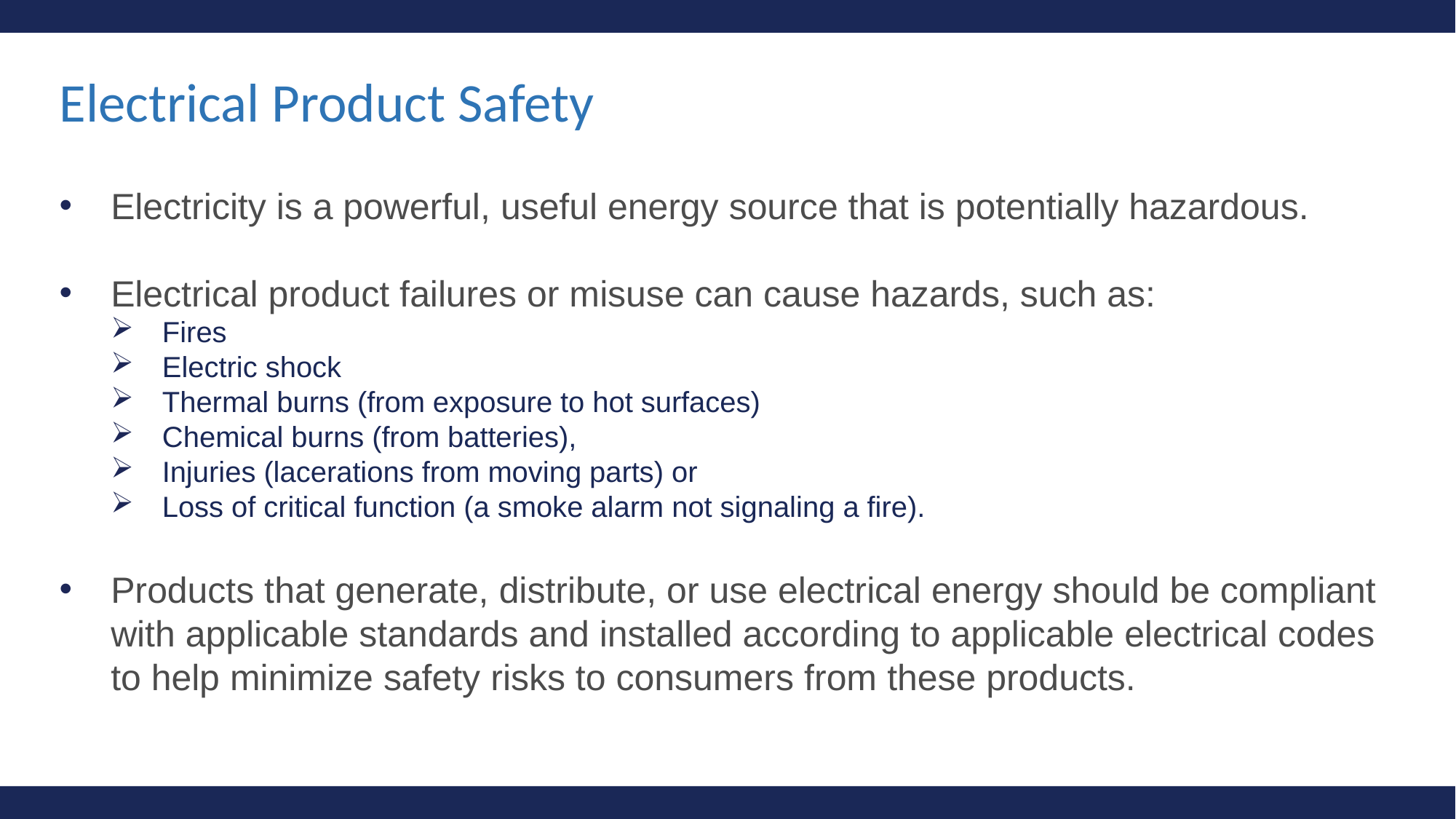

# Electrical Product Safety
Electricity is a powerful, useful energy source that is potentially hazardous.

Electrical product failures or misuse can cause hazards, such as:
Fires
Electric shock
Thermal burns (from exposure to hot surfaces)
Chemical burns (from batteries),
Injuries (lacerations from moving parts) or
Loss of critical function (a smoke alarm not signaling a fire).

Products that generate, distribute, or use electrical energy should be compliant with applicable standards and installed according to applicable electrical codes to help minimize safety risks to consumers from these products.